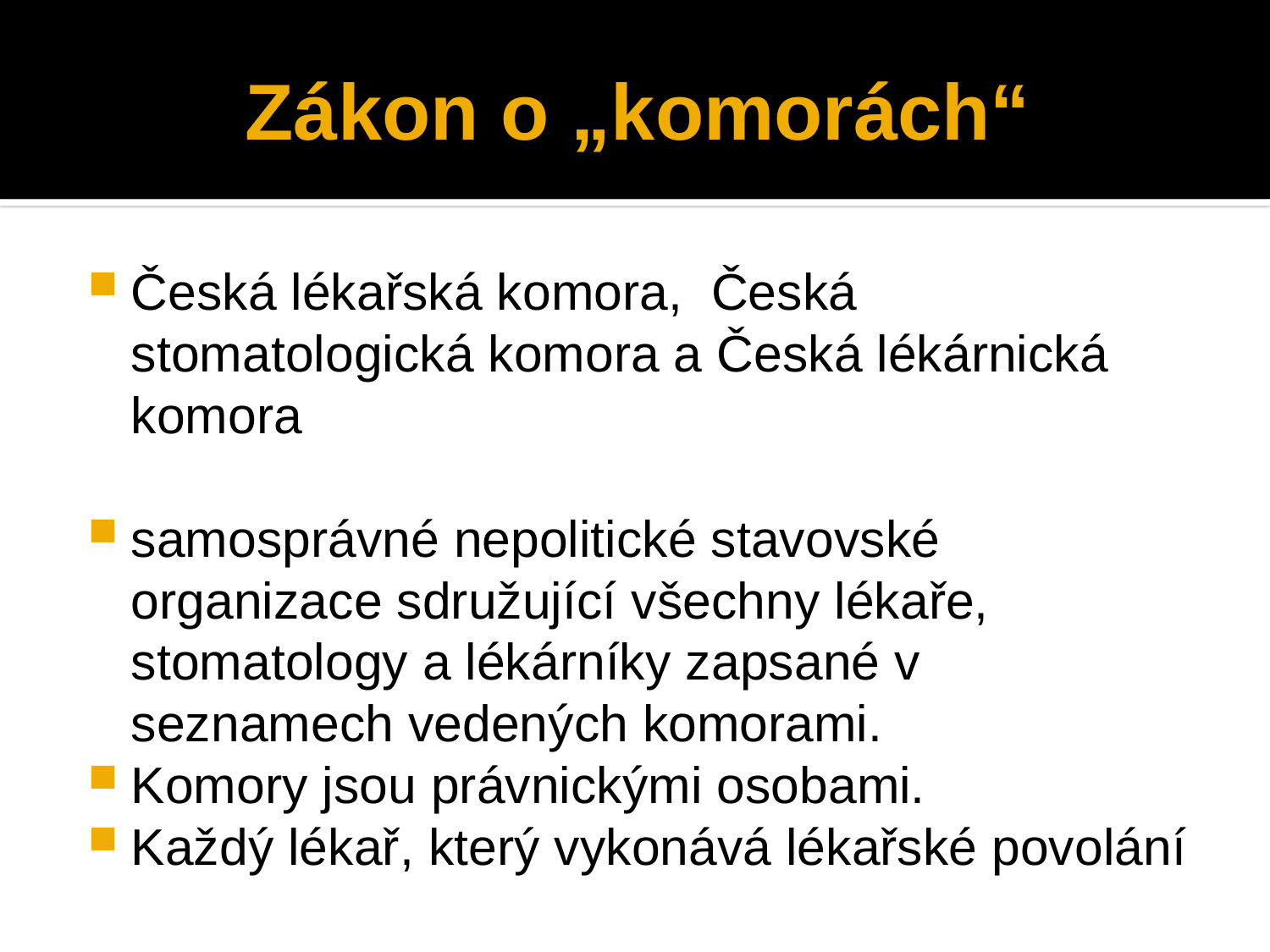

# Zákon o „komorách“
Česká lékařská komora,  Česká stomatologická komora a Česká lékárnická komora

samosprávné nepolitické stavovské organizace sdružující všechny lékaře, stomatology a lékárníky zapsané v seznamech vedených komorami.
Komory jsou právnickými osobami.
Každý lékař, který vykonává lékařské povolání